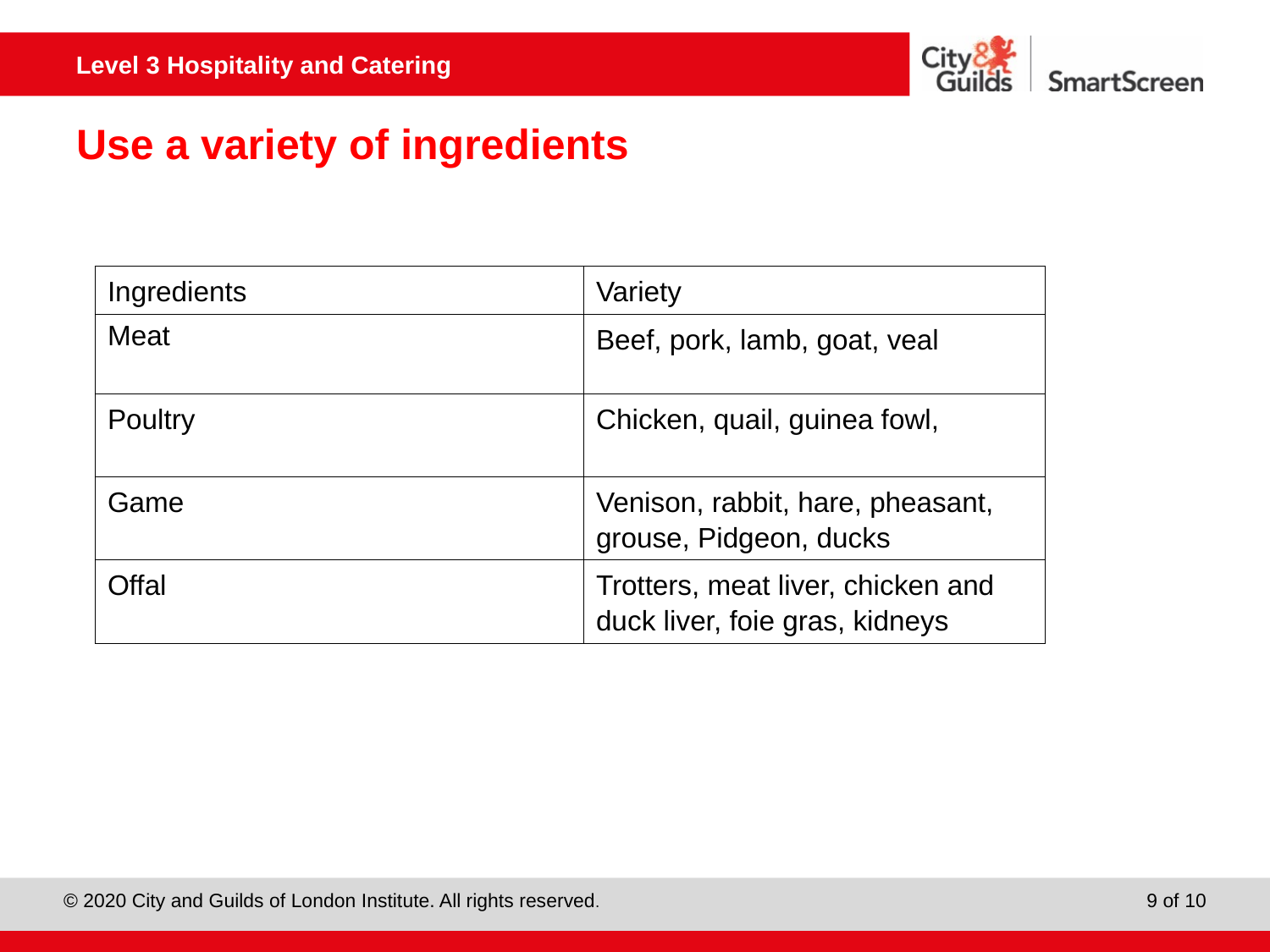

# Use a variety of ingredients
| Ingredients | Variety |
| --- | --- |
| Meat | Beef, pork, lamb, goat, veal |
| Poultry | Chicken, quail, guinea fowl, |
| Game | Venison, rabbit, hare, pheasant, grouse, Pidgeon, ducks |
| Offal | Trotters, meat liver, chicken and duck liver, foie gras, kidneys |